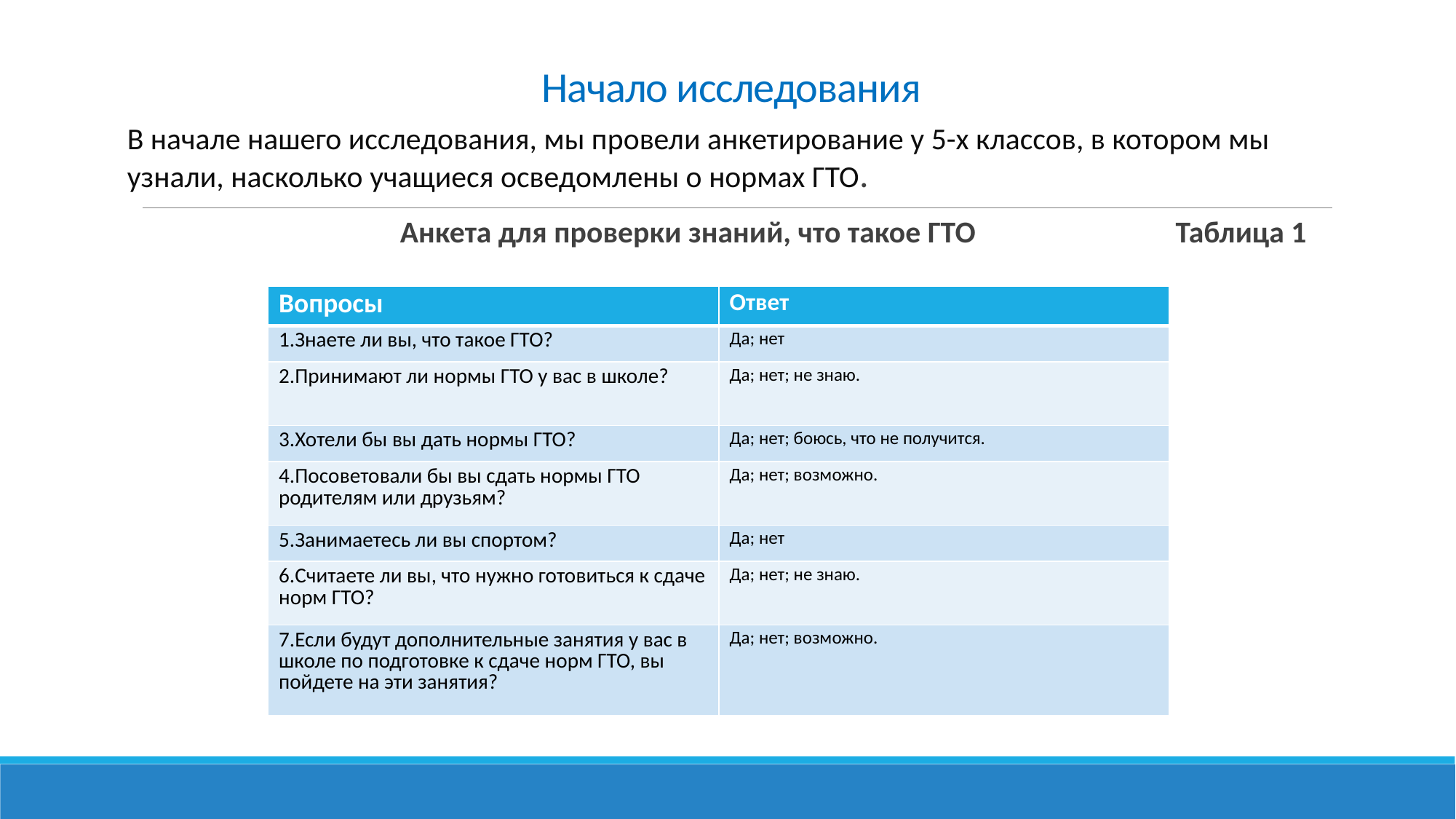

# Начало исследования
В начале нашего исследования, мы провели анкетирование у 5-х классов, в котором мы узнали, насколько учащиеся осведомлены о нормах ГТО.
                                    Анкета для проверки знаний, что такое ГТО                             Таблица 1

| Вопросы | Ответ |
| --- | --- |
| 1.Знаете ли вы, что такое ГТО? | Да; нет |
| 2.Принимают ли нормы ГТО у вас в школе? | Да; нет; не знаю. |
| 3.Хотели бы вы дать нормы ГТО? | Да; нет; боюсь, что не получится. |
| 4.Посоветовали бы вы сдать нормы ГТО родителям или друзьям? | Да; нет; возможно. |
| 5.Занимаетесь ли вы спортом? | Да; нет |
| 6.Считаете ли вы, что нужно готовиться к сдаче норм ГТО? | Да; нет; не знаю. |
| 7.Если будут дополнительные занятия у вас в школе по подготовке к сдаче норм ГТО, вы пойдете на эти занятия? | Да; нет; возможно. |